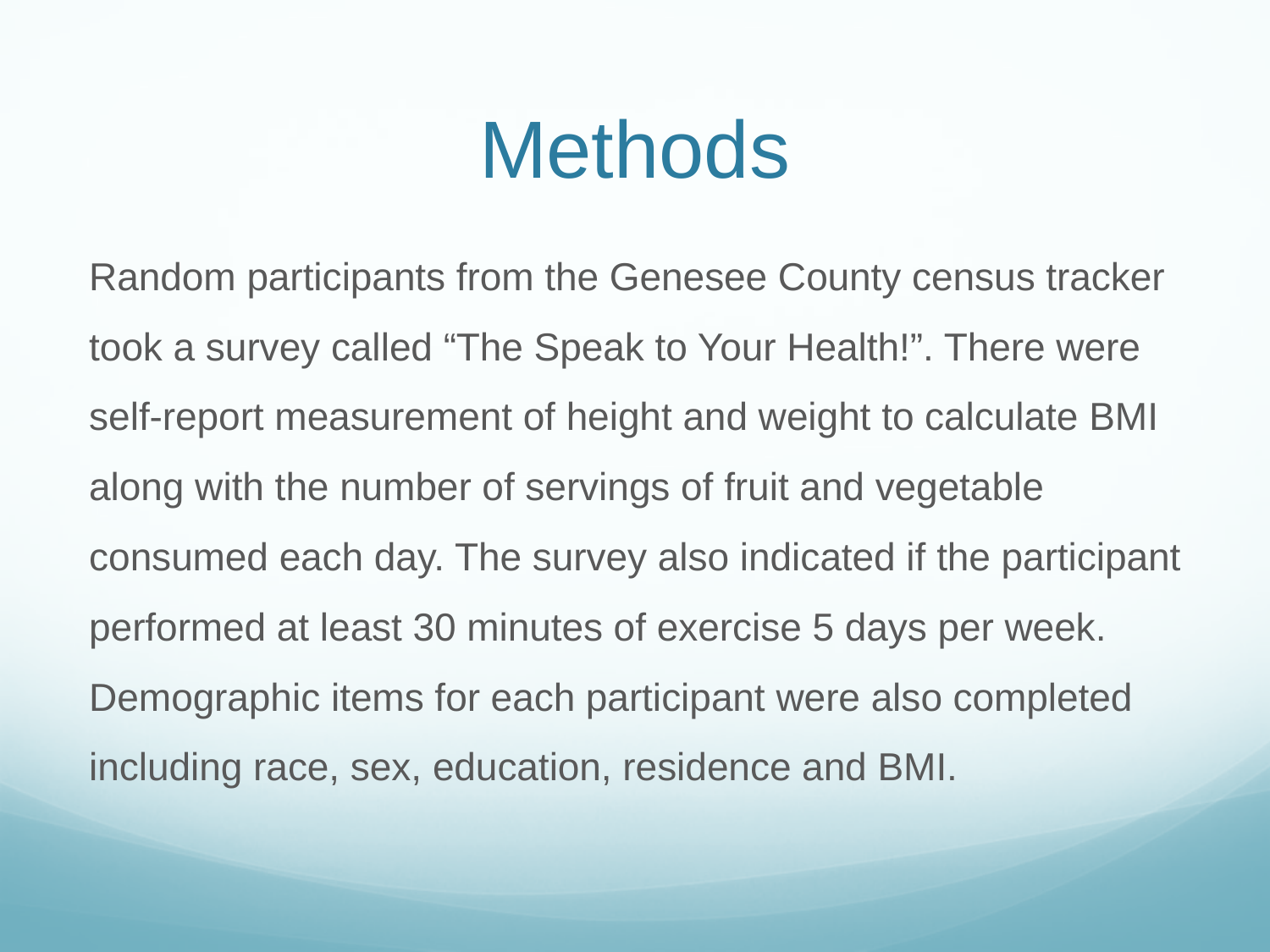

# Methods
Random participants from the Genesee County census tracker took a survey called “The Speak to Your Health!”. There were self-report measurement of height and weight to calculate BMI along with the number of servings of fruit and vegetable consumed each day. The survey also indicated if the participant performed at least 30 minutes of exercise 5 days per week. Demographic items for each participant were also completed including race, sex, education, residence and BMI.